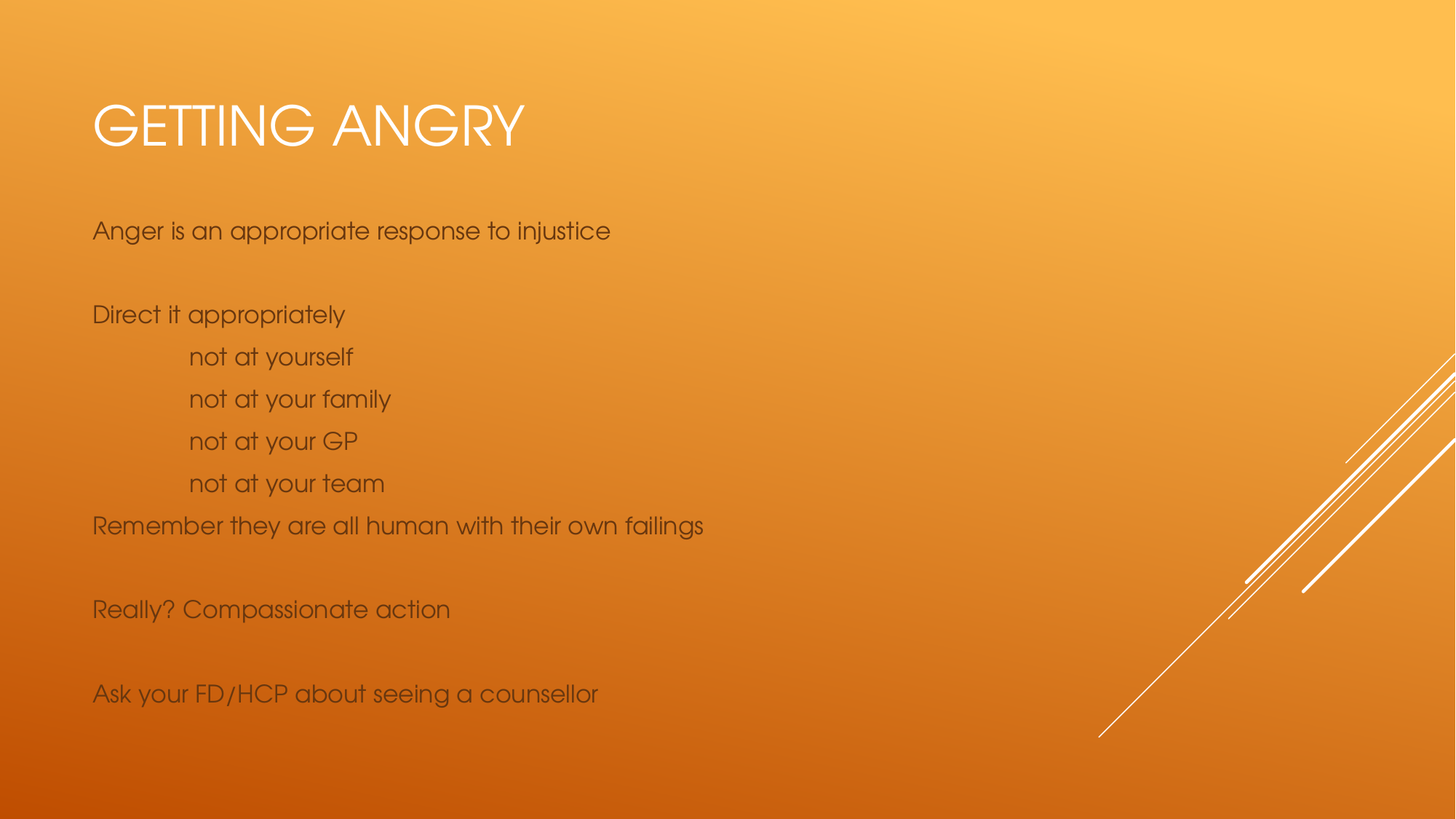

# Getting Angry
Anger is an appropriate response to injustice

Direct it appropriately
	not at yourself
	not at your family
	not at your GP
	not at your team
Remember they are all human with their own failings

Really? Compassionate action

Ask your FD/HCP about seeing a counsellor